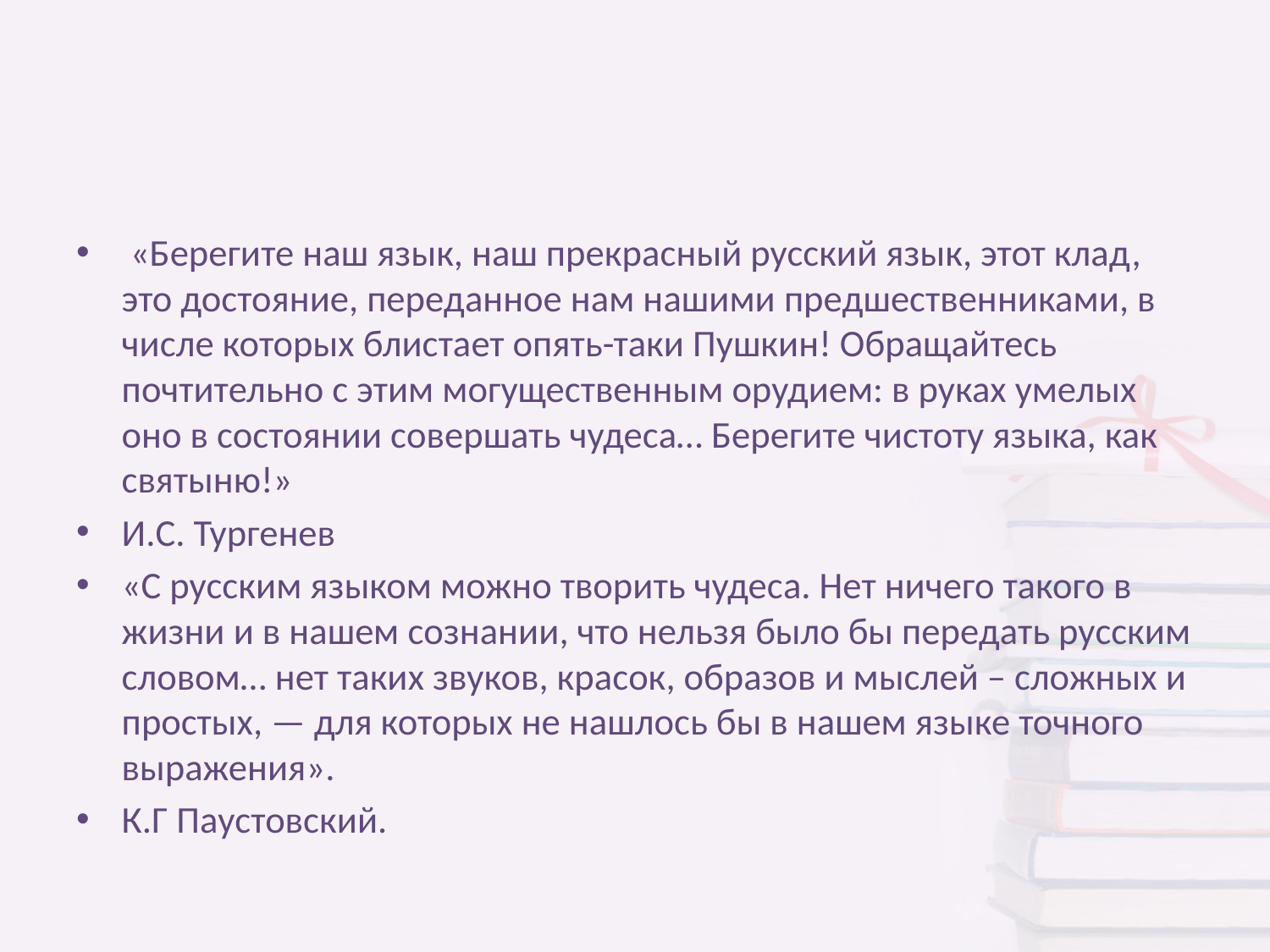

#
 «Берегите наш язык, наш прекрасный русский язык, этот клад, это достояние, переданное нам нашими предшественниками, в числе которых блистает опять-таки Пушкин! Обращайтесь почтительно с этим могущественным орудием: в руках умелых оно в состоянии совершать чудеса… Берегите чистоту языка, как святыню!»
И.С. Тургенев
«С русским языком можно творить чудеса. Нет ничего такого в жизни и в нашем сознании, что нельзя было бы передать русским словом… нет таких звуков, красок, образов и мыслей – сложных и простых, — для которых не нашлось бы в нашем языке точного выражения».
К.Г Паустовский.